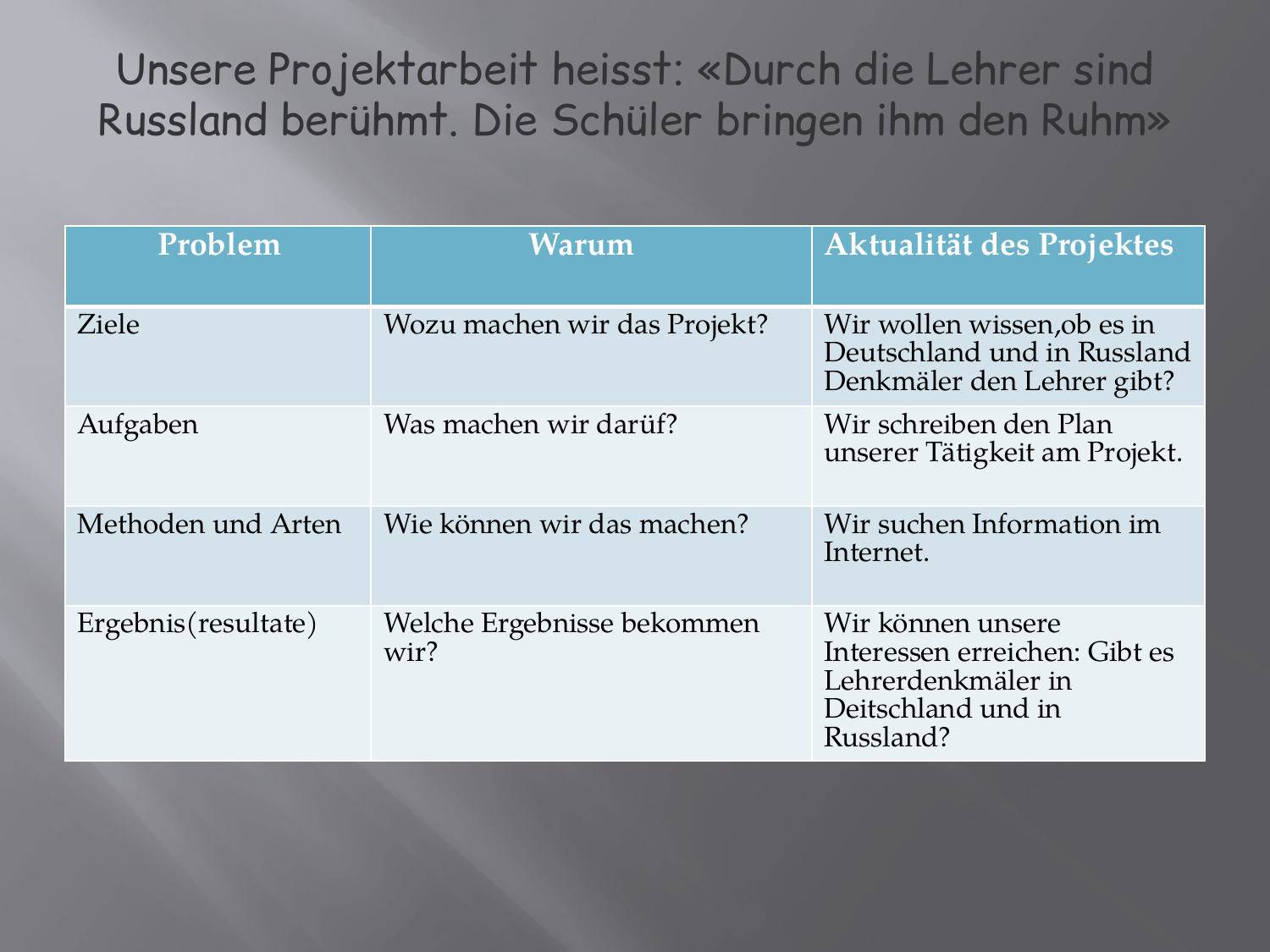

Unsere Projektarbeit heisst: «Durch die Lehrer sind Russland berühmt. Die Schüler bringen ihm den Ruhm»
| Problem | Warum | Aktualität des Projektes |
| --- | --- | --- |
| Ziele | Wozu machen wir das Projekt? | Wir wollen wissen,ob es in Deutschland und in Russland Denkmäler den Lehrer gibt? |
| Aufgaben | Was machen wir darüf? | Wir schreiben den Plan unserer Tätigkeit am Projekt. |
| Methoden und Arten | Wie können wir das machen? | Wir suchen Information im Internet. |
| Ergebnis(resultate) | Welche Ergebnisse bekommen wir? | Wir können unsere Interessen erreichen: Gibt es Lehrerdenkmäler in Deitschland und in Russland? |